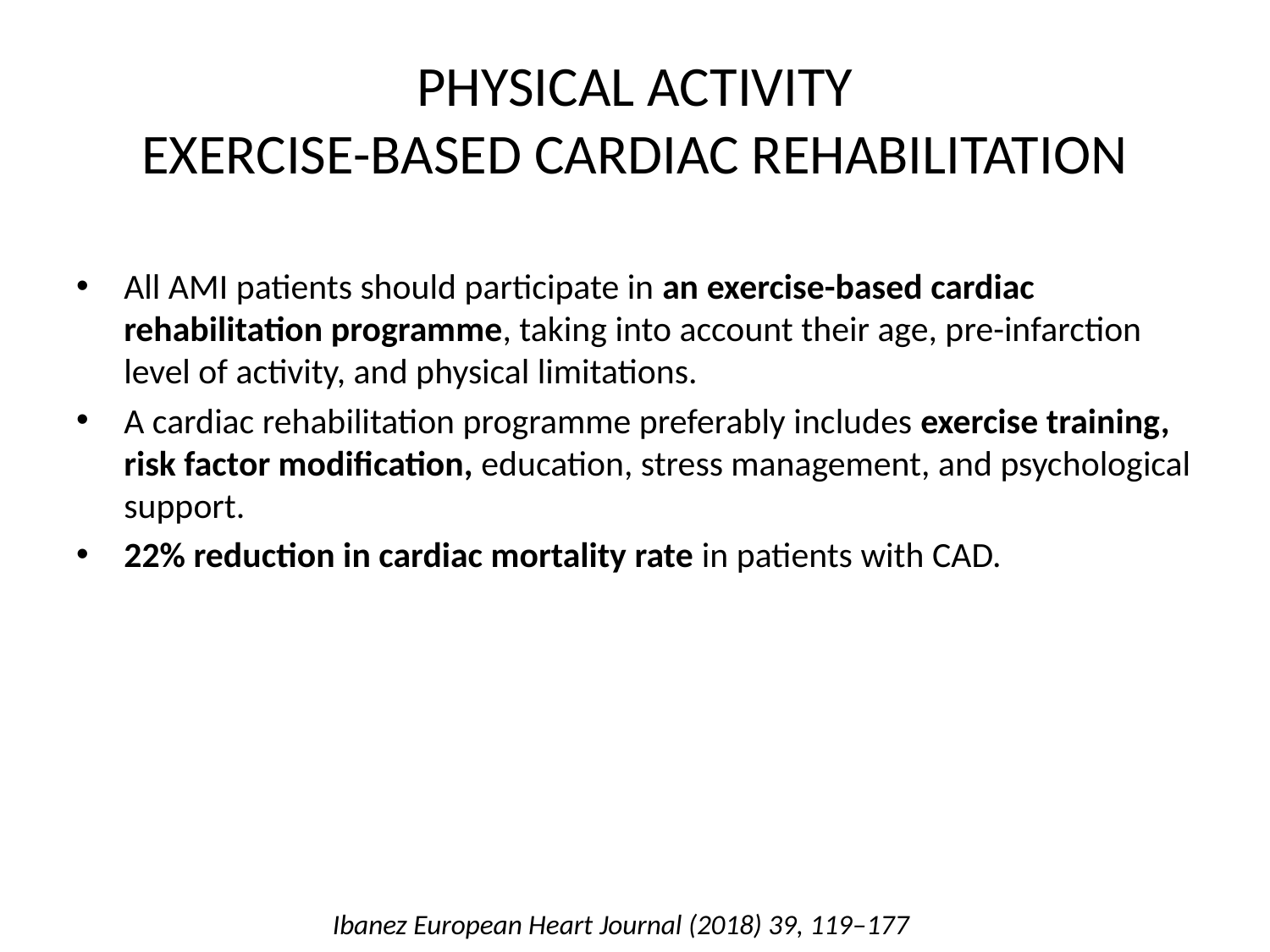

# PHYSICAL ACTIVITY EXERCISE-BASED CARDIAC REHABILITATION
All AMI patients should participate in an exercise-based cardiac rehabilitation programme, taking into account their age, pre-infarction level of activity, and physical limitations.
A cardiac rehabilitation programme preferably includes exercise training, risk factor modification, education, stress management, and psychological support.
22% reduction in cardiac mortality rate in patients with CAD.

Ibanez European Heart Journal (2018) 39, 119–177